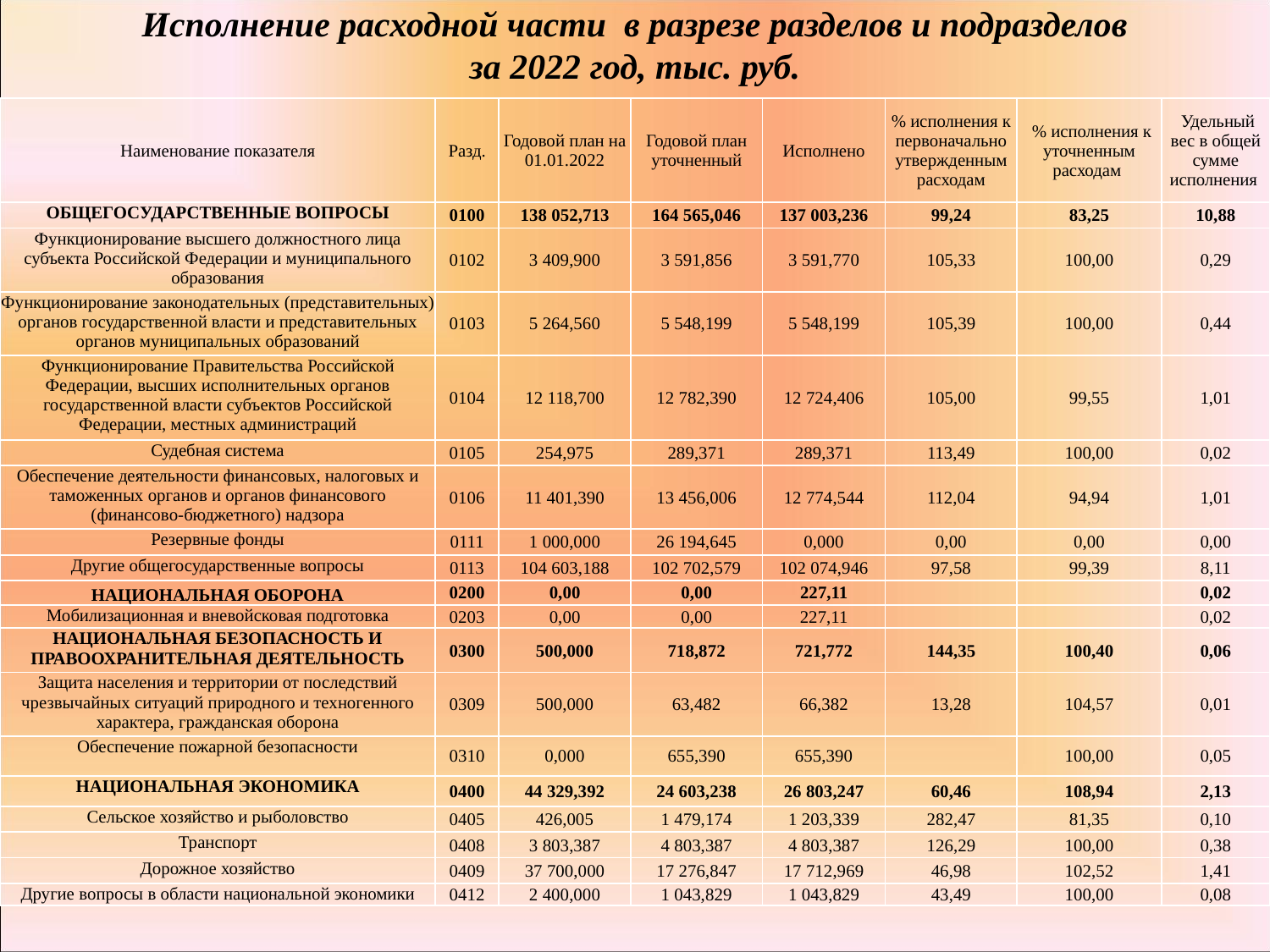

# Исполнение расходной части  в разрезе разделов и подразделов за 2022 год, тыс. руб.
| Наименование показателя | Разд. | Годовой план на 01.01.2022 | Годовой план уточненный | Исполнено | % исполнения к первоначально утвержденным расходам | % исполнения к уточненным расходам | Удельный вес в общей сумме исполнения |
| --- | --- | --- | --- | --- | --- | --- | --- |
| ОБЩЕГОСУДАРСТВЕННЫЕ ВОПРОСЫ | 0100 | 138 052,713 | 164 565,046 | 137 003,236 | 99,24 | 83,25 | 10,88 |
| Функционирование высшего должностного лица субъекта Российской Федерации и муниципального образования | 0102 | 3 409,900 | 3 591,856 | 3 591,770 | 105,33 | 100,00 | 0,29 |
| Функционирование законодательных (представительных) органов государственной власти и представительных органов муниципальных образований | 0103 | 5 264,560 | 5 548,199 | 5 548,199 | 105,39 | 100,00 | 0,44 |
| Функционирование Правительства Российской Федерации, высших исполнительных органов государственной власти субъектов Российской Федерации, местных администраций | 0104 | 12 118,700 | 12 782,390 | 12 724,406 | 105,00 | 99,55 | 1,01 |
| Судебная система | 0105 | 254,975 | 289,371 | 289,371 | 113,49 | 100,00 | 0,02 |
| Обеспечение деятельности финансовых, налоговых и таможенных органов и органов финансового (финансово-бюджетного) надзора | 0106 | 11 401,390 | 13 456,006 | 12 774,544 | 112,04 | 94,94 | 1,01 |
| Резервные фонды | 0111 | 1 000,000 | 26 194,645 | 0,000 | 0,00 | 0,00 | 0,00 |
| Другие общегосударственные вопросы | 0113 | 104 603,188 | 102 702,579 | 102 074,946 | 97,58 | 99,39 | 8,11 |
| НАЦИОНАЛЬНАЯ ОБОРОНА | 0200 | 0,00 | 0,00 | 227,11 |  |  | 0,02 |
| Мобилизационная и вневойсковая подготовка | 0203 | 0,00 | 0,00 | 227,11 |  |  | 0,02 |
| НАЦИОНАЛЬНАЯ БЕЗОПАСНОСТЬ И ПРАВООХРАНИТЕЛЬНАЯ ДЕЯТЕЛЬНОСТЬ | 0300 | 500,000 | 718,872 | 721,772 | 144,35 | 100,40 | 0,06 |
| Защита населения и территории от последствий чрезвычайных ситуаций природного и техногенного характера, гражданская оборона | 0309 | 500,000 | 63,482 | 66,382 | 13,28 | 104,57 | 0,01 |
| Обеспечение пожарной безопасности | 0310 | 0,000 | 655,390 | 655,390 |  | 100,00 | 0,05 |
| НАЦИОНАЛЬНАЯ ЭКОНОМИКА | 0400 | 44 329,392 | 24 603,238 | 26 803,247 | 60,46 | 108,94 | 2,13 |
| Сельское хозяйство и рыболовство | 0405 | 426,005 | 1 479,174 | 1 203,339 | 282,47 | 81,35 | 0,10 |
| Транспорт | 0408 | 3 803,387 | 4 803,387 | 4 803,387 | 126,29 | 100,00 | 0,38 |
| Дорожное хозяйство | 0409 | 37 700,000 | 17 276,847 | 17 712,969 | 46,98 | 102,52 | 1,41 |
| Другие вопросы в области национальной экономики | 0412 | 2 400,000 | 1 043,829 | 1 043,829 | 43,49 | 100,00 | 0,08 |